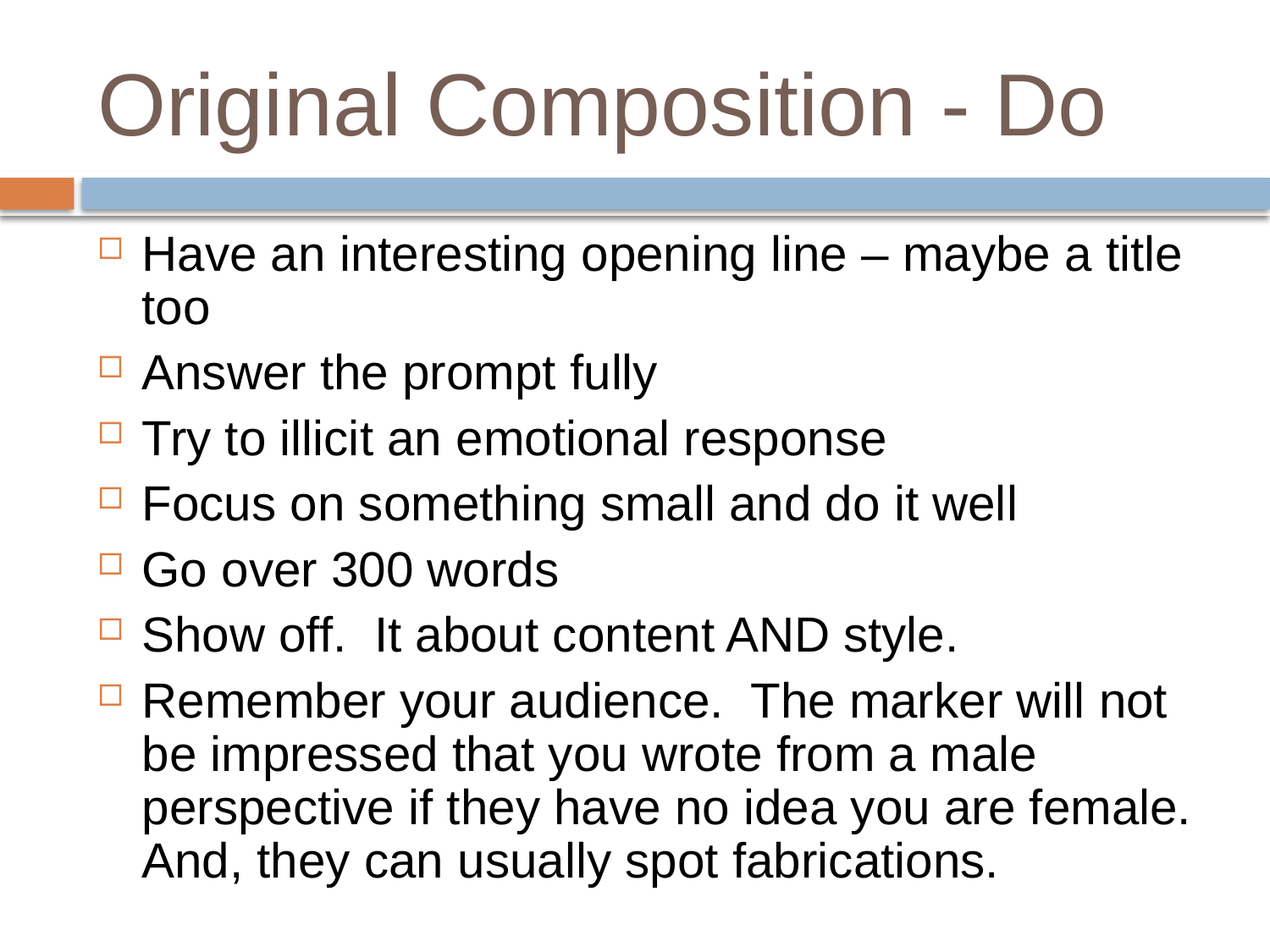

# Original Composition - Do
Have an interesting opening line – maybe a title too
Answer the prompt fully
Try to illicit an emotional response
Focus on something small and do it well
Go over 300 words
Show off.  It about content AND style.
Remember your audience.  The marker will not be impressed that you wrote from a male perspective if they have no idea you are female. And, they can usually spot fabrications.